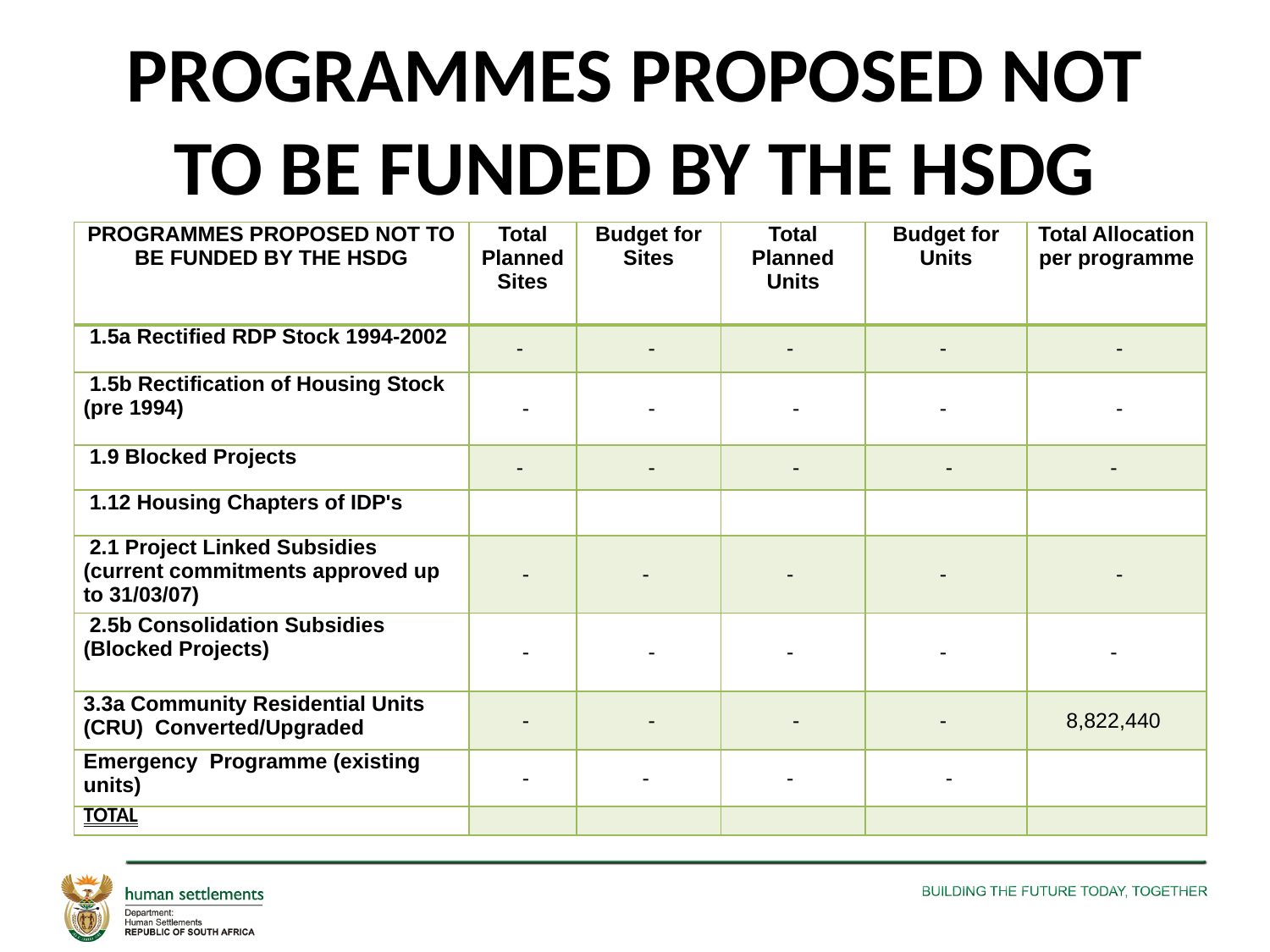

# PROGRAMMES PROPOSED NOT TO BE FUNDED BY THE HSDG
| PROGRAMMES PROPOSED NOT TO BE FUNDED BY THE HSDG | Total Planned Sites | Budget for Sites | Total Planned Units | Budget for Units | Total Allocation per programme |
| --- | --- | --- | --- | --- | --- |
| 1.5a Rectified RDP Stock 1994-2002 | - | - | - | - | - |
| 1.5b Rectification of Housing Stock (pre 1994) | - | - | - | - | - |
| 1.9 Blocked Projects | - | - | - | - | - |
| 1.12 Housing Chapters of IDP's |  |  |  |  |  |
| 2.1 Project Linked Subsidies (current commitments approved up to 31/03/07) | - | - | - | - | - |
| 2.5b Consolidation Subsidies (Blocked Projects) | - | - | - | - | - |
| 3.3a Community Residential Units (CRU) Converted/Upgraded | - | - | - | - | 8,822,440 |
| Emergency Programme (existing units) | - | - | - | - |  |
| TOTAL |  |  |  |  |  |